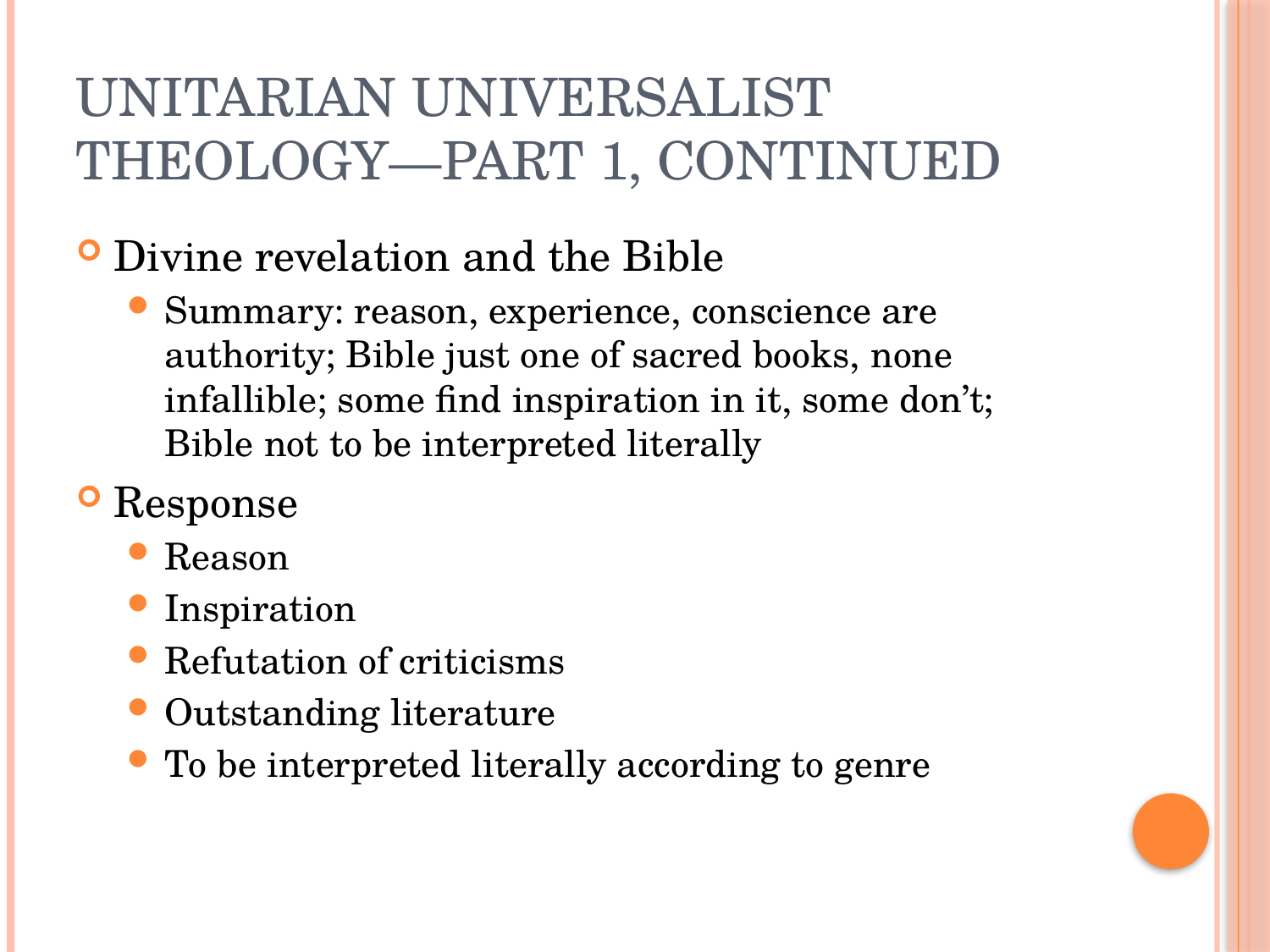

# Unitarian Universalist theology—Part 1, continued
Divine revelation and the Bible
Summary: reason, experience, conscience are authority; Bible just one of sacred books, none infallible; some find inspiration in it, some don’t; Bible not to be interpreted literally
Response
Reason
Inspiration
Refutation of criticisms
Outstanding literature
To be interpreted literally according to genre